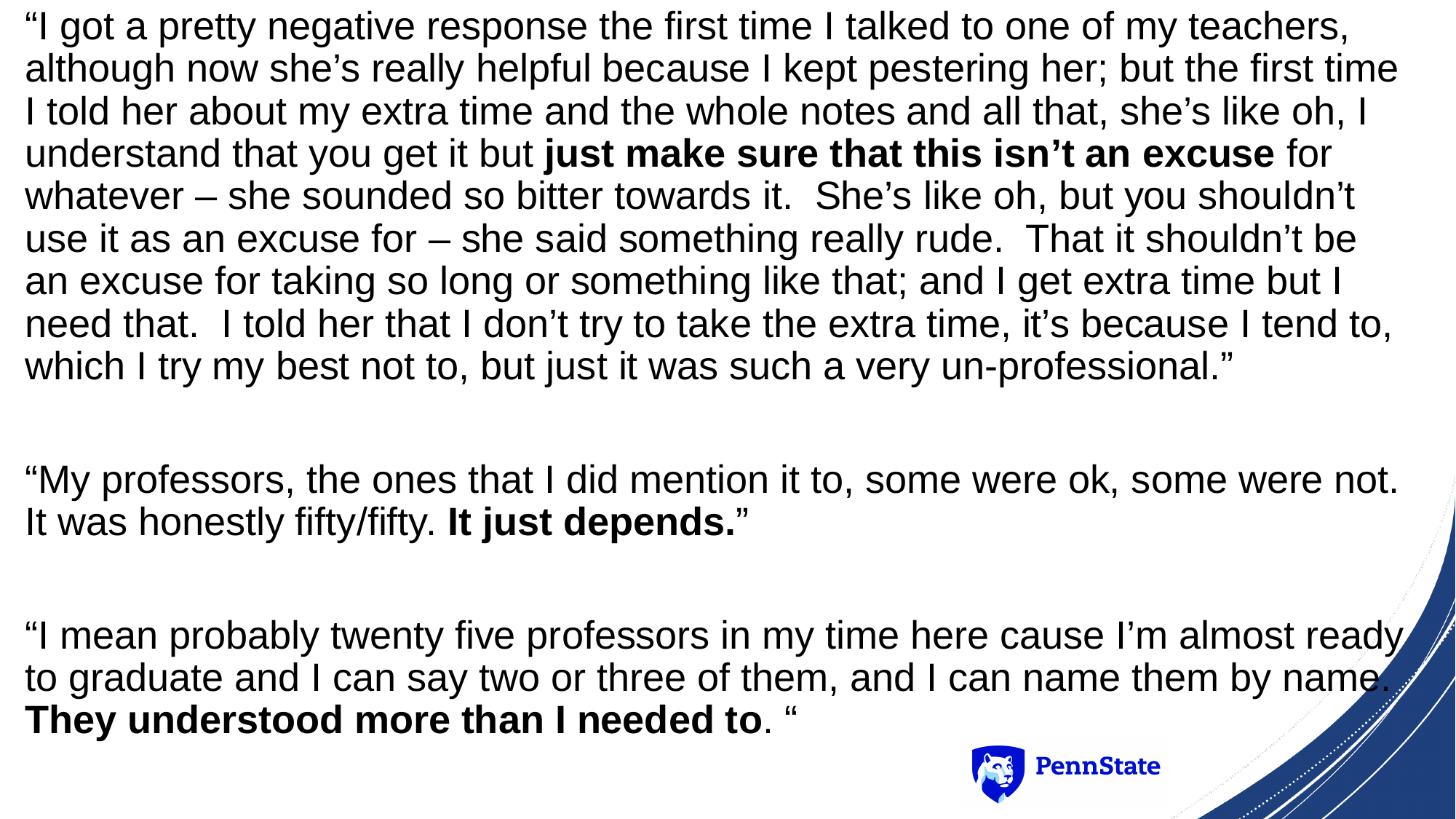

“I got a pretty negative response the first time I talked to one of my teachers, although now she’s really helpful because I kept pestering her; but the first time I told her about my extra time and the whole notes and all that, she’s like oh, I understand that you get it but just make sure that this isn’t an excuse for whatever – she sounded so bitter towards it.  She’s like oh, but you shouldn’t use it as an excuse for – she said something really rude.  That it shouldn’t be an excuse for taking so long or something like that; and I get extra time but I need that.  I told her that I don’t try to take the extra time, it’s because I tend to, which I try my best not to, but just it was such a very un-professional.”

“My professors, the ones that I did mention it to, some were ok, some were not. It was honestly fifty/fifty. It just depends.”

“I mean probably twenty five professors in my time here cause I’m almost ready to graduate and I can say two or three of them, and I can name them by name. They understood more than I needed to. “